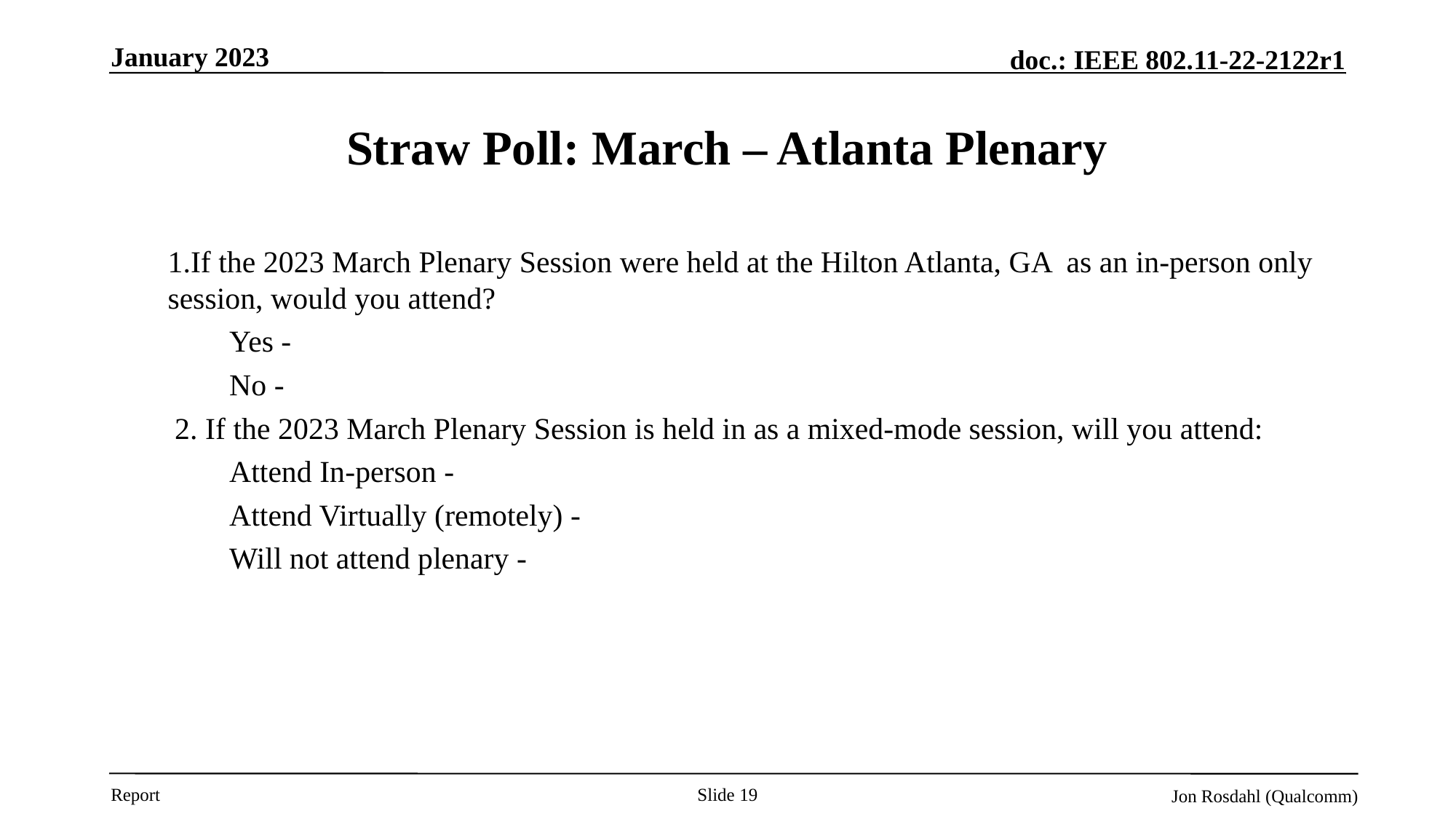

January 2023
# Straw Poll: March – Atlanta Plenary
1.If the 2023 March Plenary Session were held at the Hilton Atlanta, GA  as an in-person only session, would you attend?
Yes -
No -
2. If the 2023 March Plenary Session is held in as a mixed-mode session, will you attend:
Attend In-person -
Attend Virtually (remotely) -
Will not attend plenary -

Slide 19
Jon Rosdahl (Qualcomm)